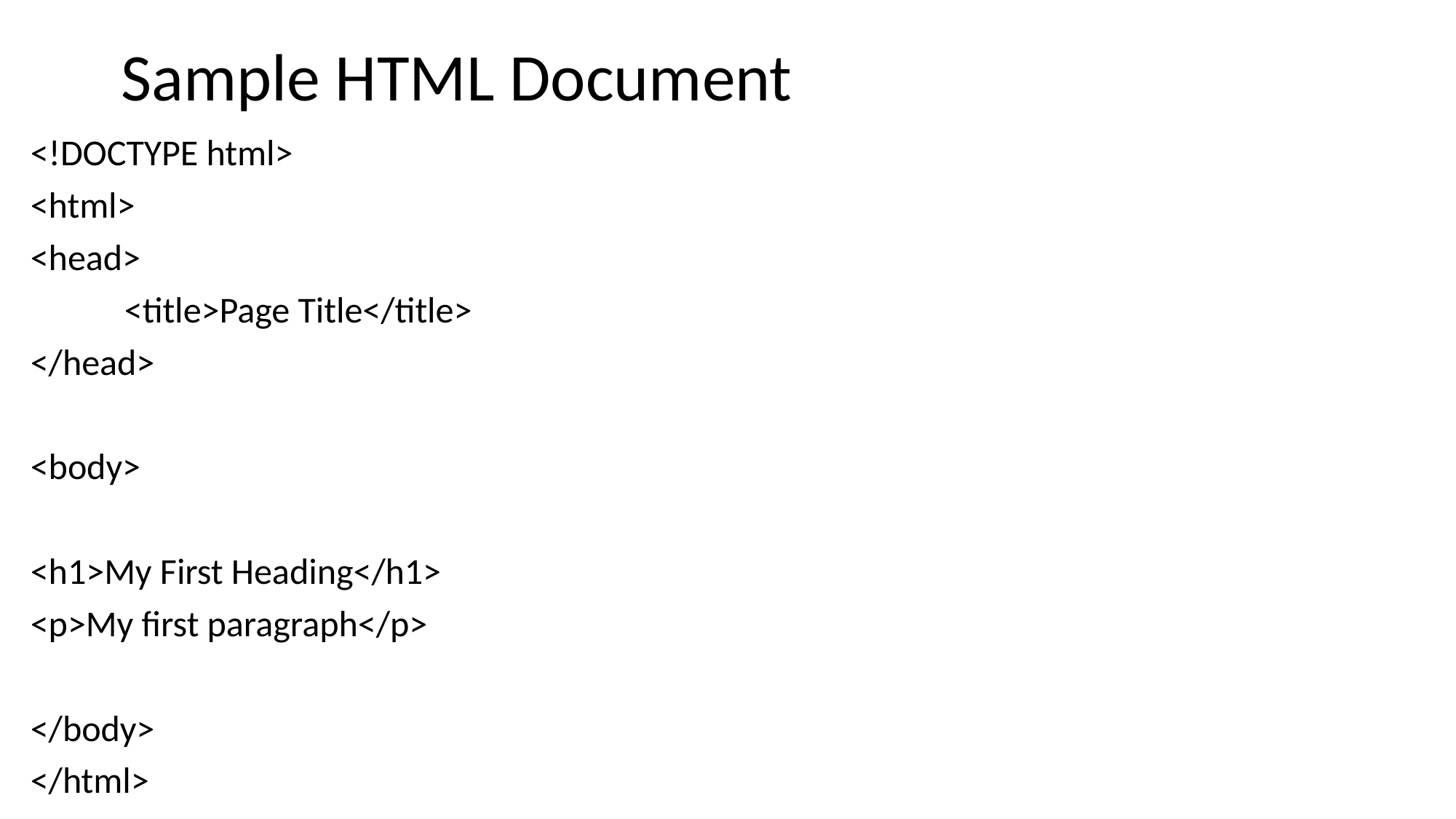

# Sample HTML Document
<!DOCTYPE html>
<html>
<head>
	<title>Page Title</title>
</head>

<body>

<h1>My First Heading</h1>
<p>My first paragraph</p>

</body>
</html>